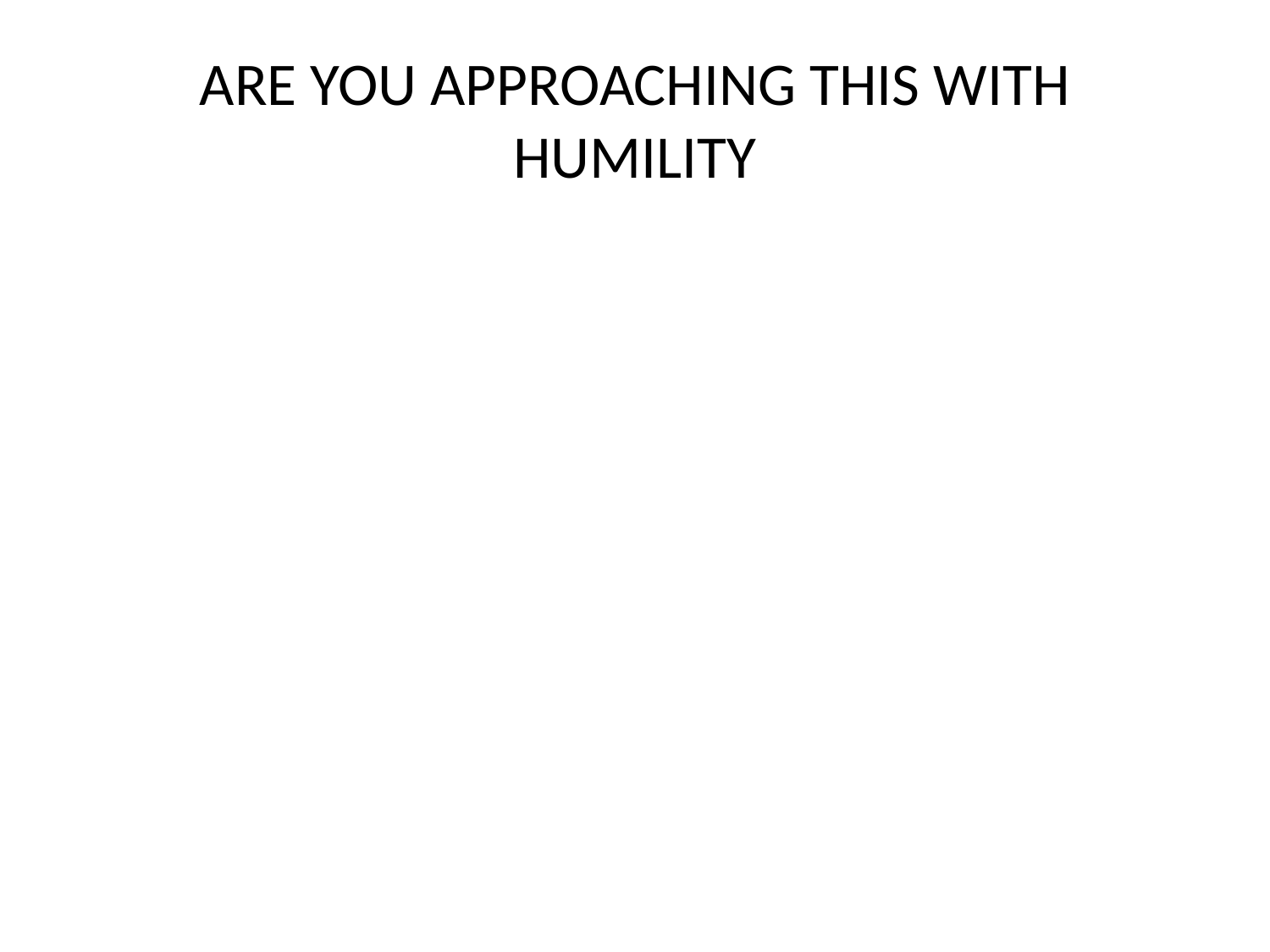

# ARE YOU APPROACHING THIS WITH HUMILITY